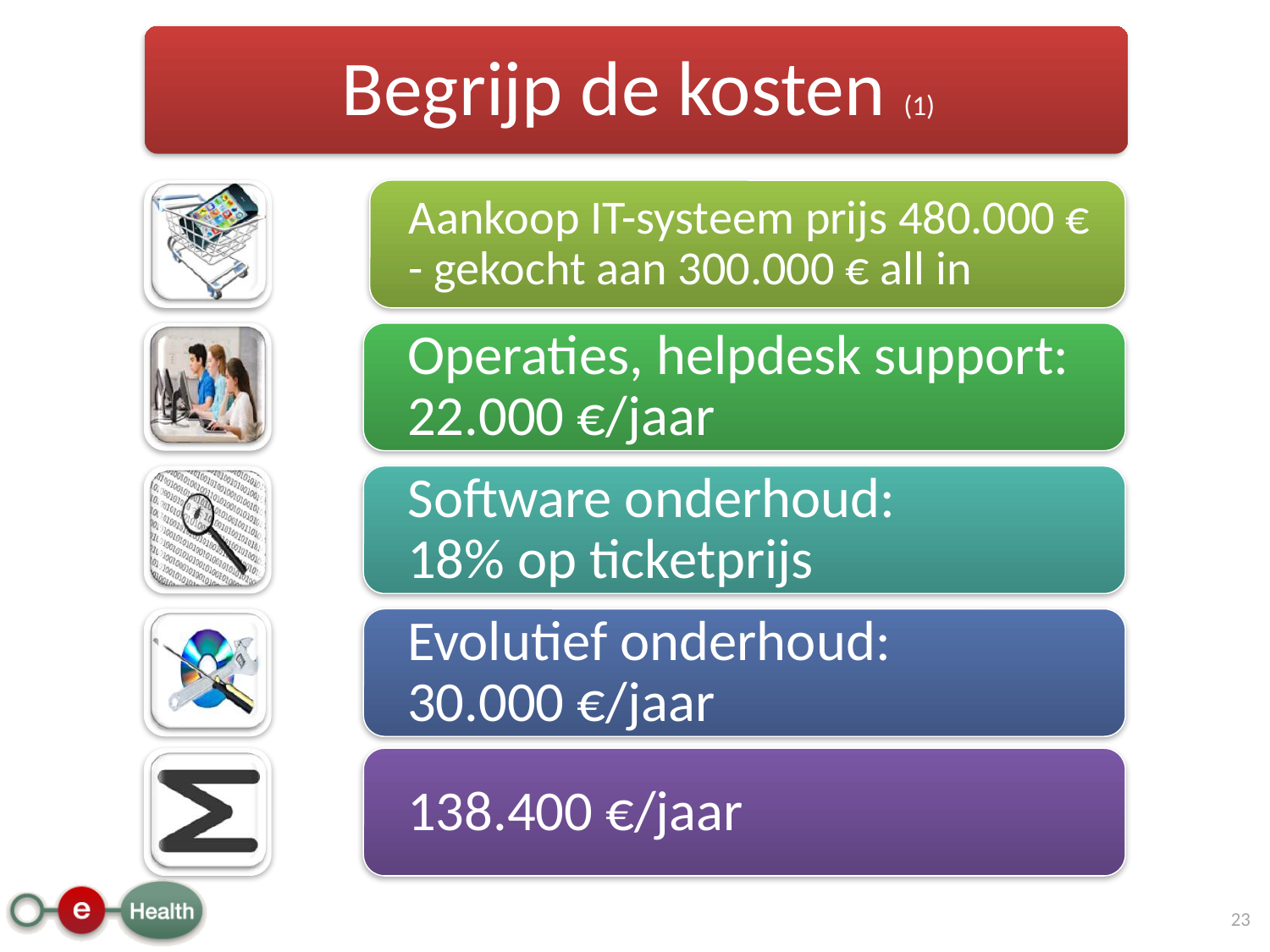

Begrijp de kosten (1)
Aankoop IT-systeem prijs 480.000 € - gekocht aan 300.000 € all in
Operaties, helpdesk support:
22.000 €/jaar
Software onderhoud:        18% op ticketprijs
Evolutief onderhoud:    30.000 €/jaar
138.400 €/jaar
23